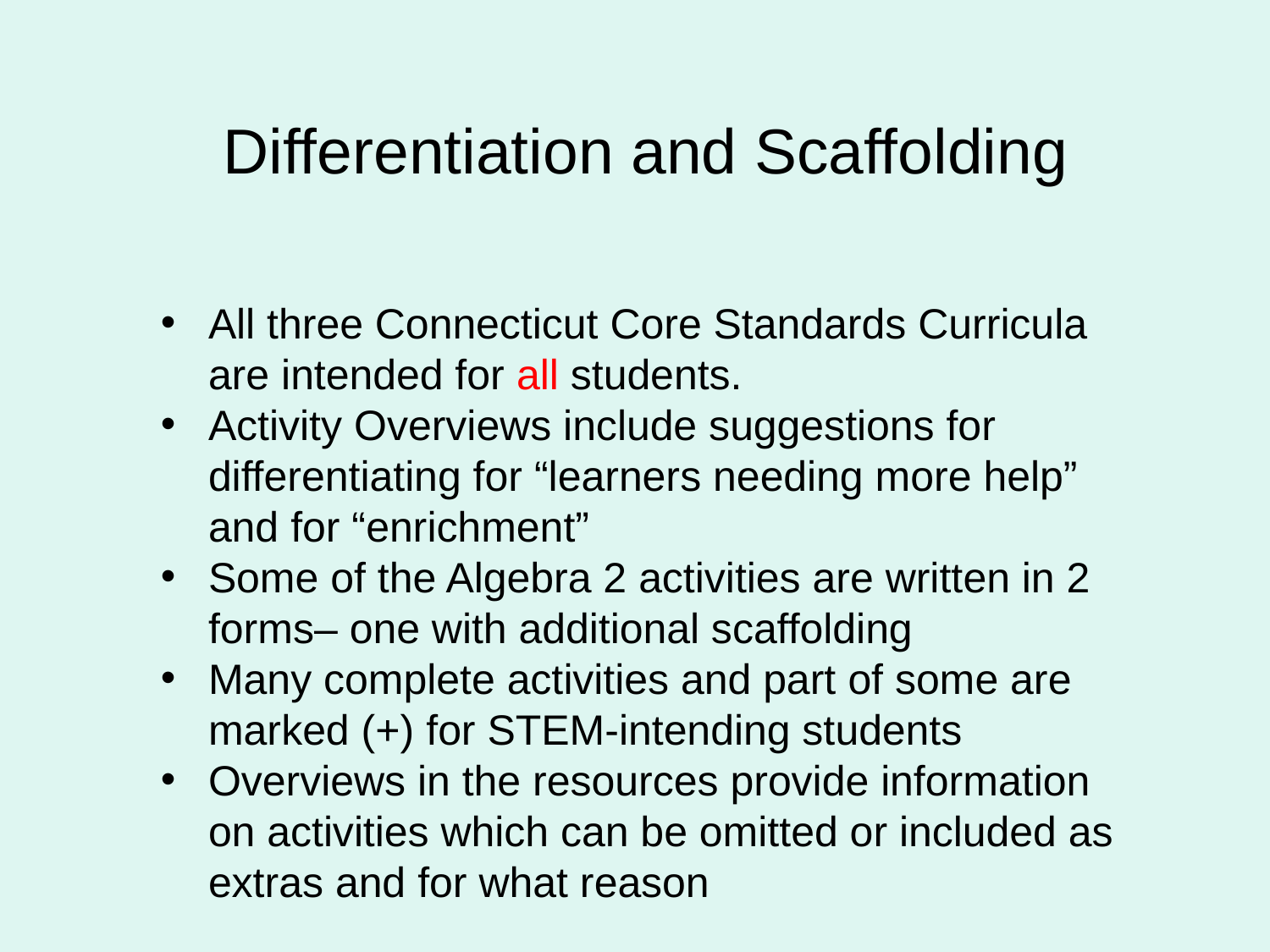

# Differentiation and Scaffolding
All three Connecticut Core Standards Curricula are intended for all students.
Activity Overviews include suggestions for differentiating for “learners needing more help” and for “enrichment”
Some of the Algebra 2 activities are written in 2 forms– one with additional scaffolding
Many complete activities and part of some are marked (+) for STEM-intending students
Overviews in the resources provide information on activities which can be omitted or included as extras and for what reason